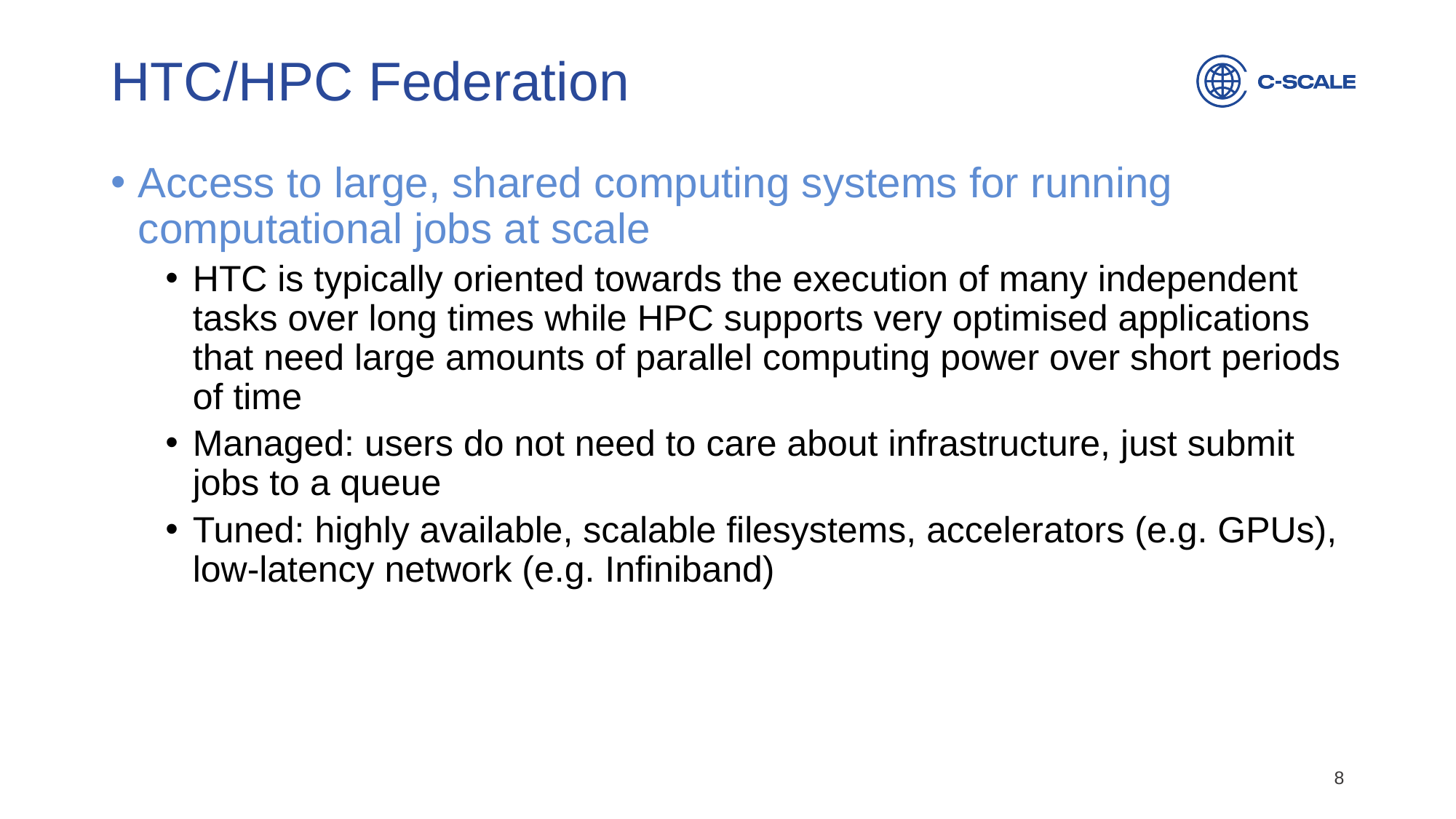

# HTC/HPC Federation
Access to large, shared computing systems for running computational jobs at scale
HTC is typically oriented towards the execution of many independent tasks over long times while HPC supports very optimised applications that need large amounts of parallel computing power over short periods of time
Managed: users do not need to care about infrastructure, just submit jobs to a queue
Tuned: highly available, scalable filesystems, accelerators (e.g. GPUs), low-latency network (e.g. Infiniband)

8